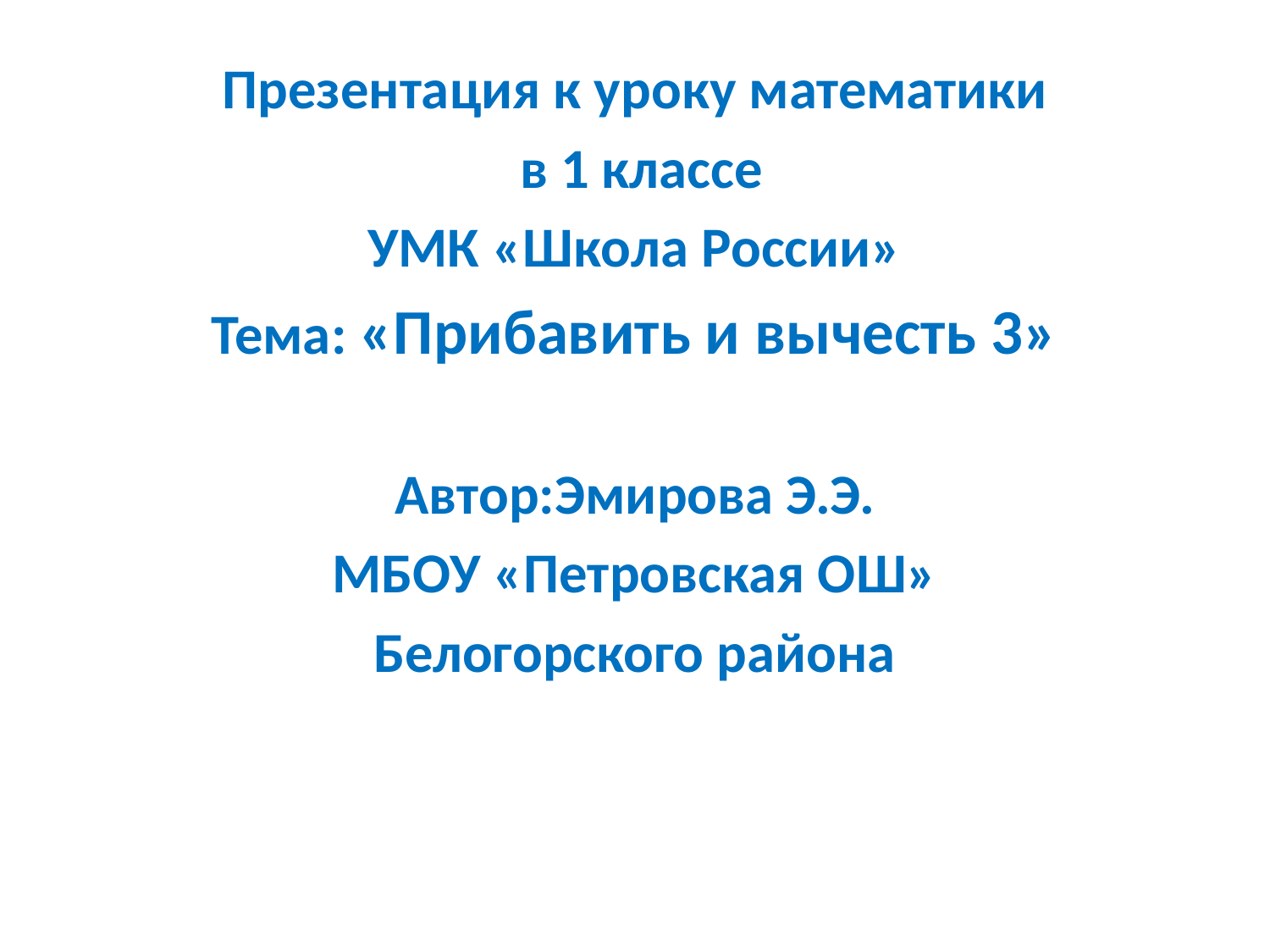

Презентация к уроку математики
 в 1 классе
УМК «Школа России»
Тема: «Прибавить и вычесть 3»

Автор:Эмирова Э.Э.
МБОУ «Петровская ОШ»
Белогорского района